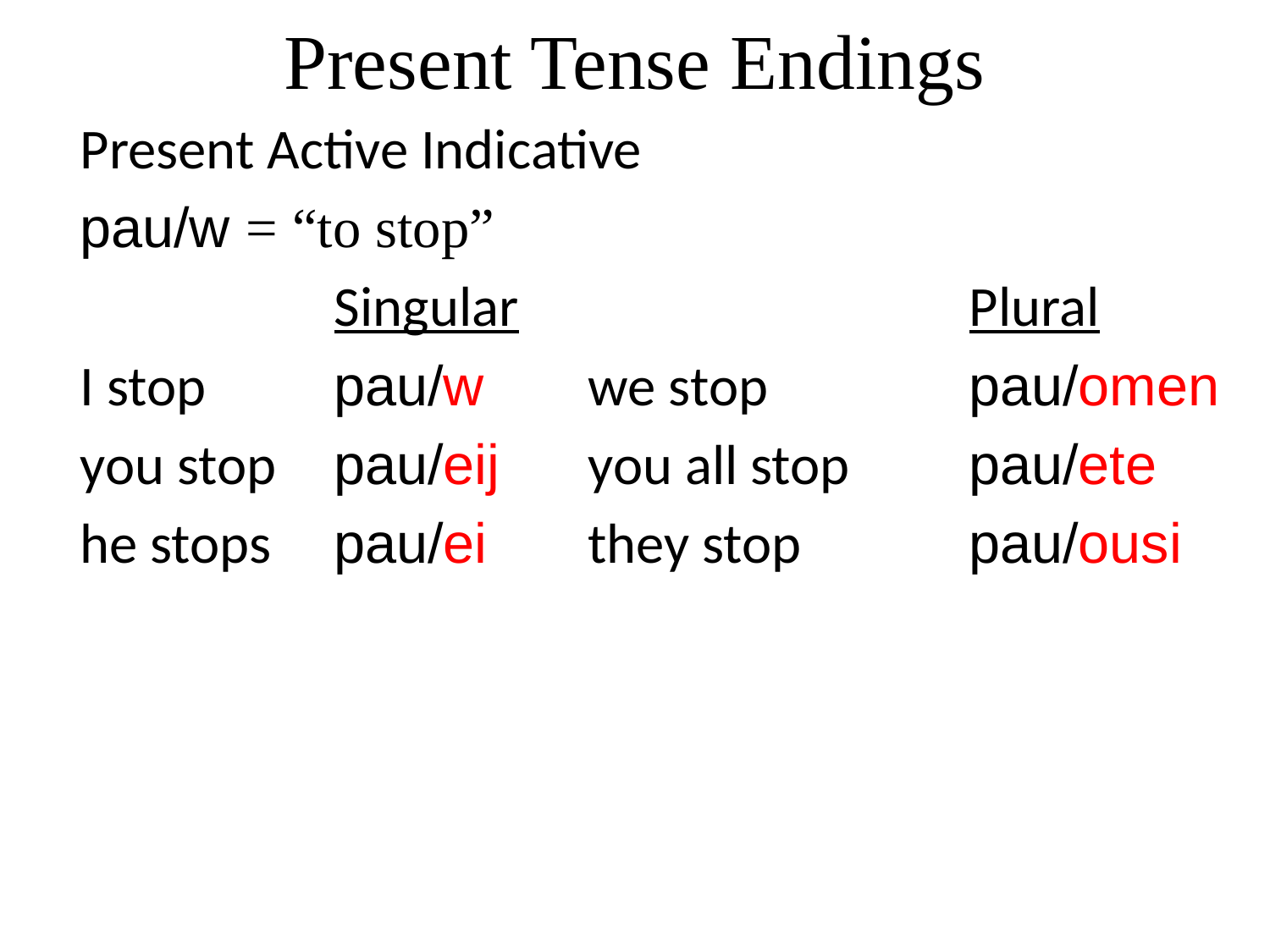

# Present Tense Endings
Present Active Indicative
pau/w = “to stop”
		Singular				Plural
I stop		pau/w	we stop		pau/omen
you stop	pau/eij	you all stop	pau/ete
he stops	pau/ei	they stop		pau/ousi